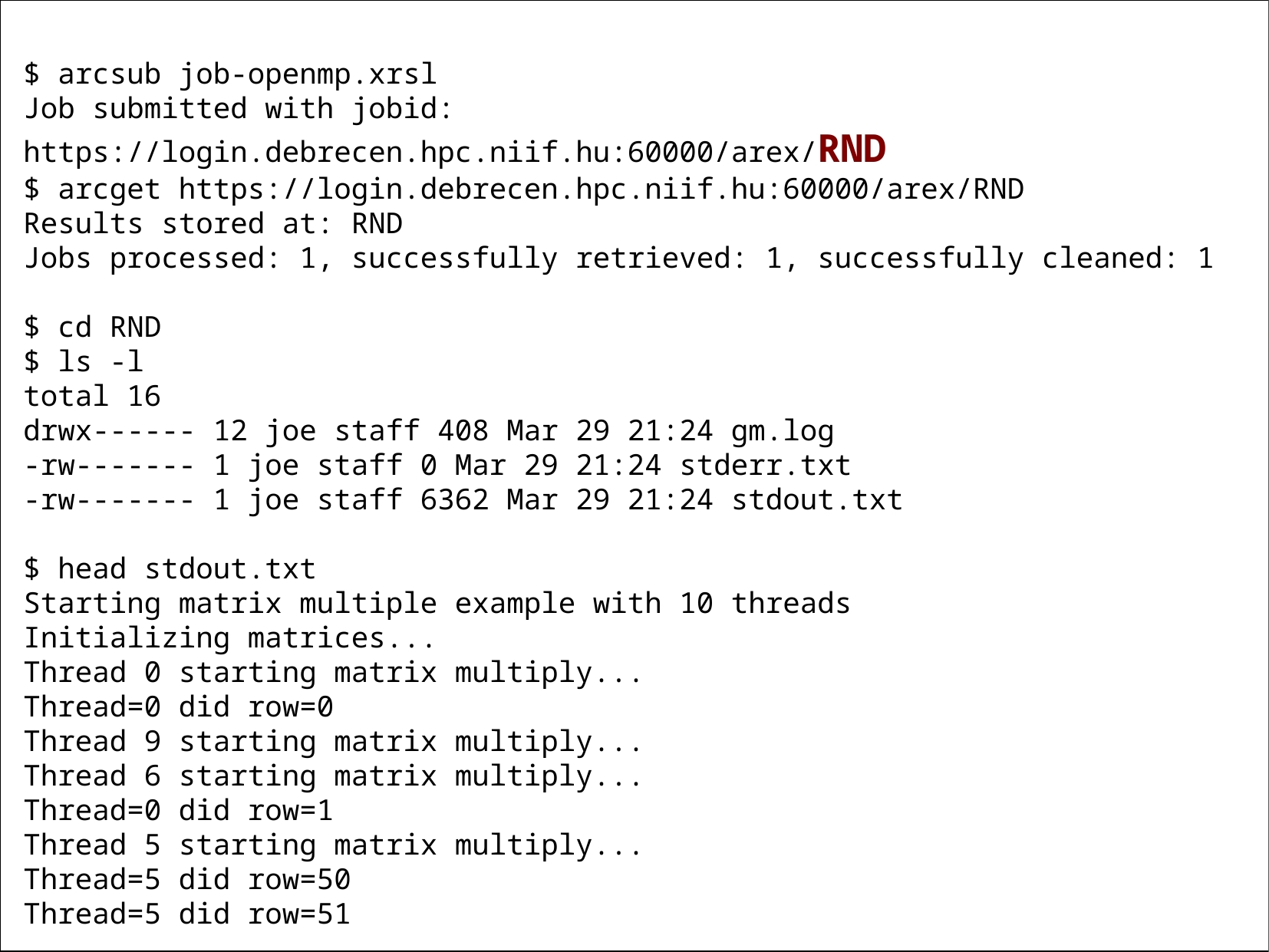

$ arcsub job-openmp.xrsl
Job submitted with jobid: https://login.debrecen.hpc.niif.hu:60000/arex/RND
$ arcget https://login.debrecen.hpc.niif.hu:60000/arex/RND
Results stored at: RND
Jobs processed: 1, successfully retrieved: 1, successfully cleaned: 1

$ cd RND
$ ls -l
total 16
drwx------ 12 joe staff 408 Mar 29 21:24 gm.log
-rw------- 1 joe staff 0 Mar 29 21:24 stderr.txt
-rw------- 1 joe staff 6362 Mar 29 21:24 stdout.txt

$ head stdout.txt
Starting matrix multiple example with 10 threads
Initializing matrices...
Thread 0 starting matrix multiply...
Thread=0 did row=0
Thread 9 starting matrix multiply...
Thread 6 starting matrix multiply...
Thread=0 did row=1
Thread 5 starting matrix multiply...
Thread=5 did row=50
Thread=5 did row=51